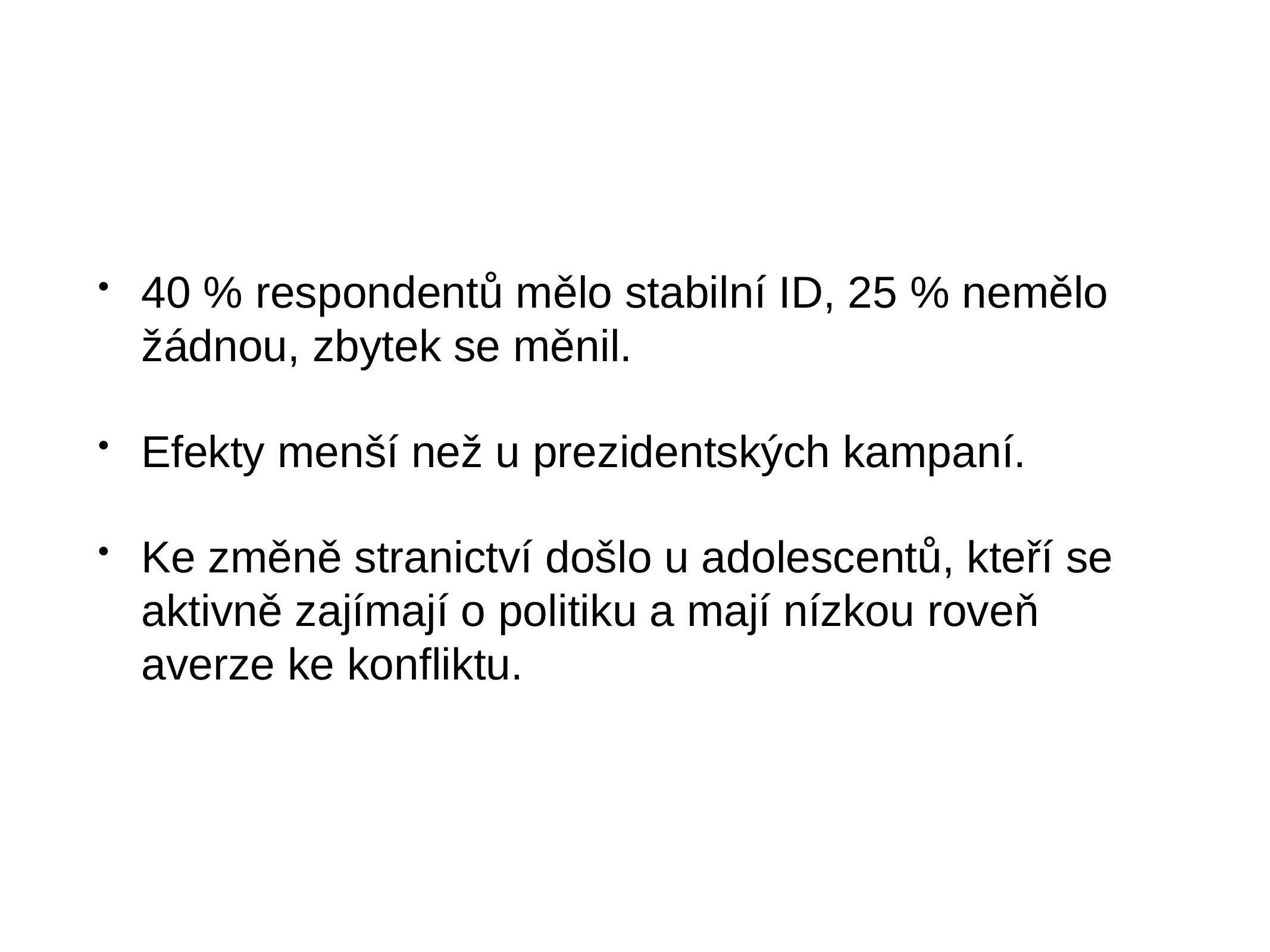

40 % respondentů mělo stabilní ID, 25 % nemělo žádnou, zbytek se měnil.
Efekty menší než u prezidentských kampaní.
Ke změně stranictví došlo u adolescentů, kteří se aktivně zajímají o politiku a mají nízkou roveň averze ke konfliktu.